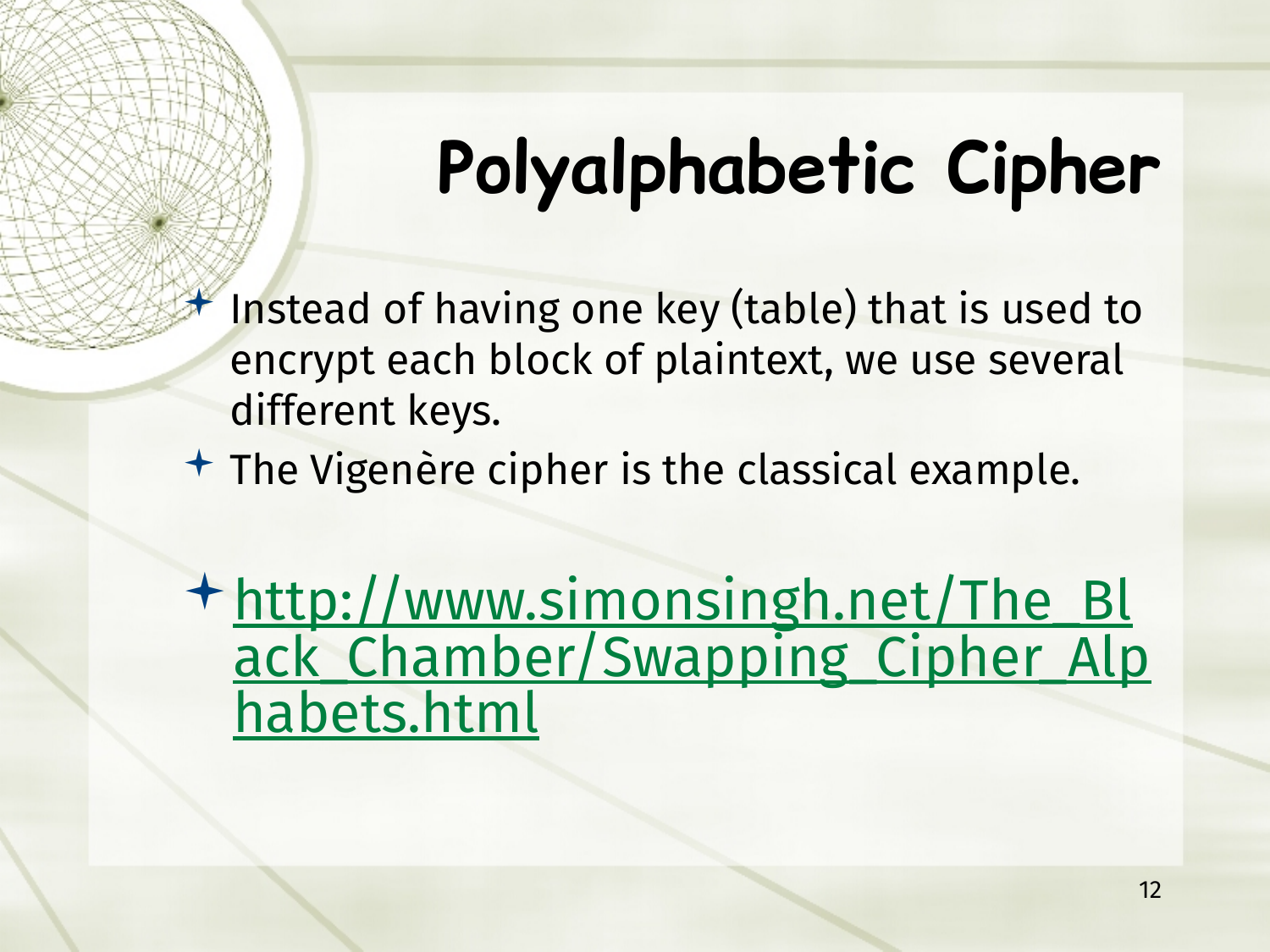

# Polyalphabetic Cipher
Instead of having one key (table) that is used to encrypt each block of plaintext, we use several different keys.
The Vigenère cipher is the classical example.

http://www.simonsingh.net/The_Black_Chamber/Swapping_Cipher_Alphabets.html

12